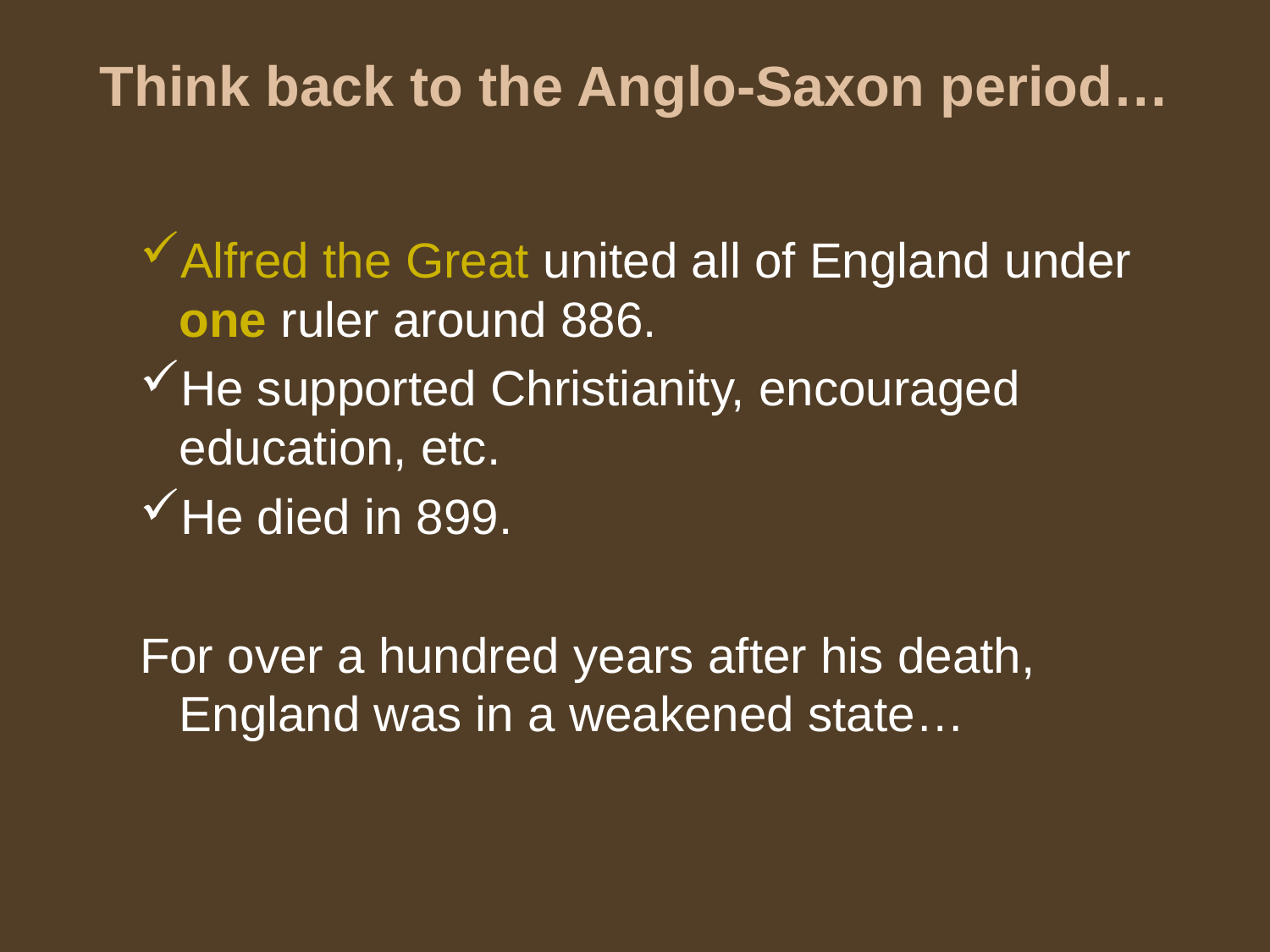

# Think back to the Anglo-Saxon period…
Alfred the Great united all of England under one ruler around 886.
He supported Christianity, encouraged education, etc.
He died in 899.

For over a hundred years after his death, England was in a weakened state…